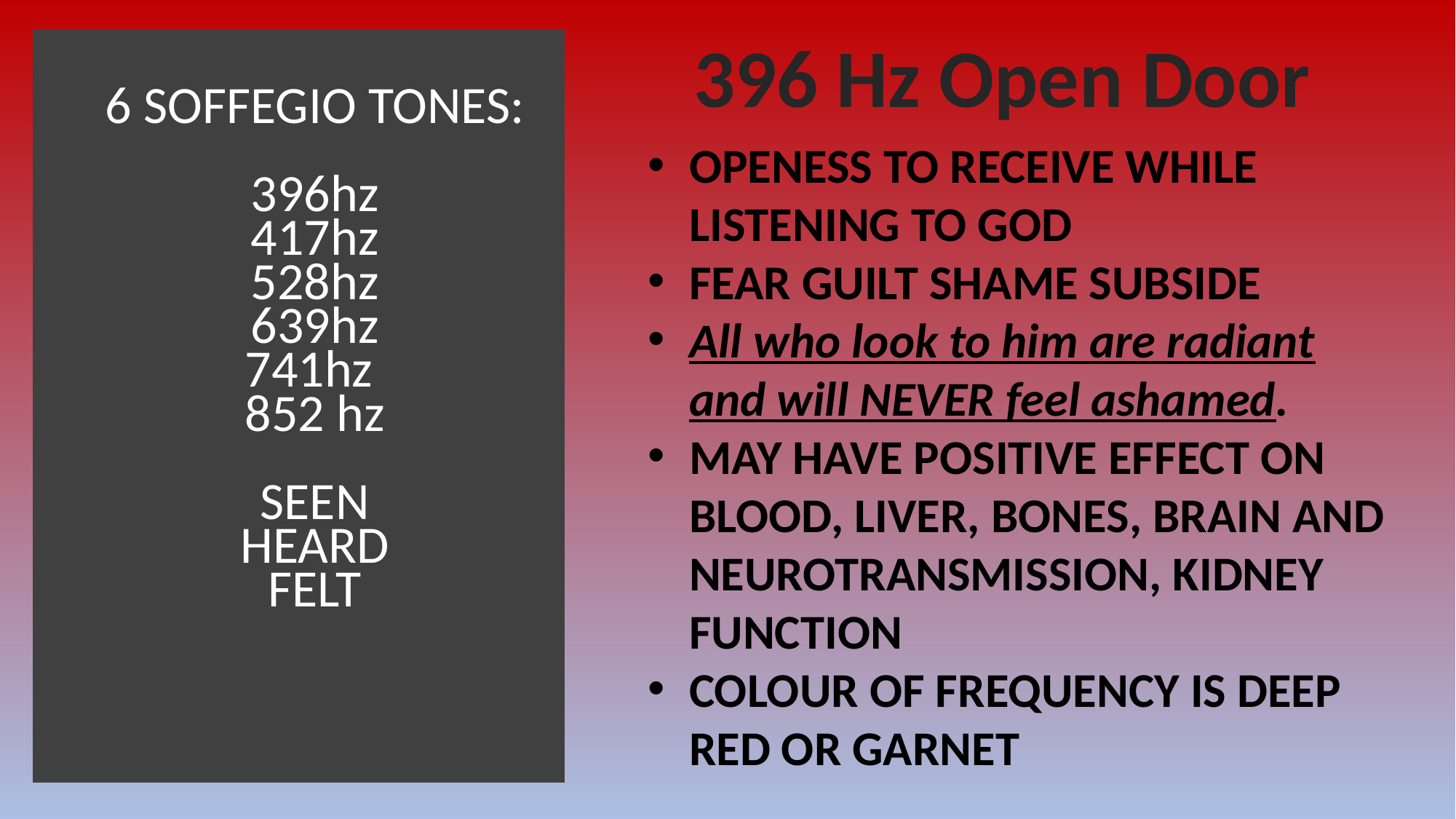

396 Hz Open Door

# 6 SOFFEGIO TONES: 396hz 417hz 528hz 639hz 741hz 852 hz SEEN HEARD FELT

OPENESS TO RECEIVE WHILE LISTENING TO GOD
FEAR GUILT SHAME SUBSIDE
All who look to him are radiant and will NEVER feel ashamed.
MAY HAVE POSITIVE EFFECT ON BLOOD, LIVER, BONES, BRAIN AND NEUROTRANSMISSION, KIDNEY FUNCTION
COLOUR OF FREQUENCY IS DEEP RED OR GARNET